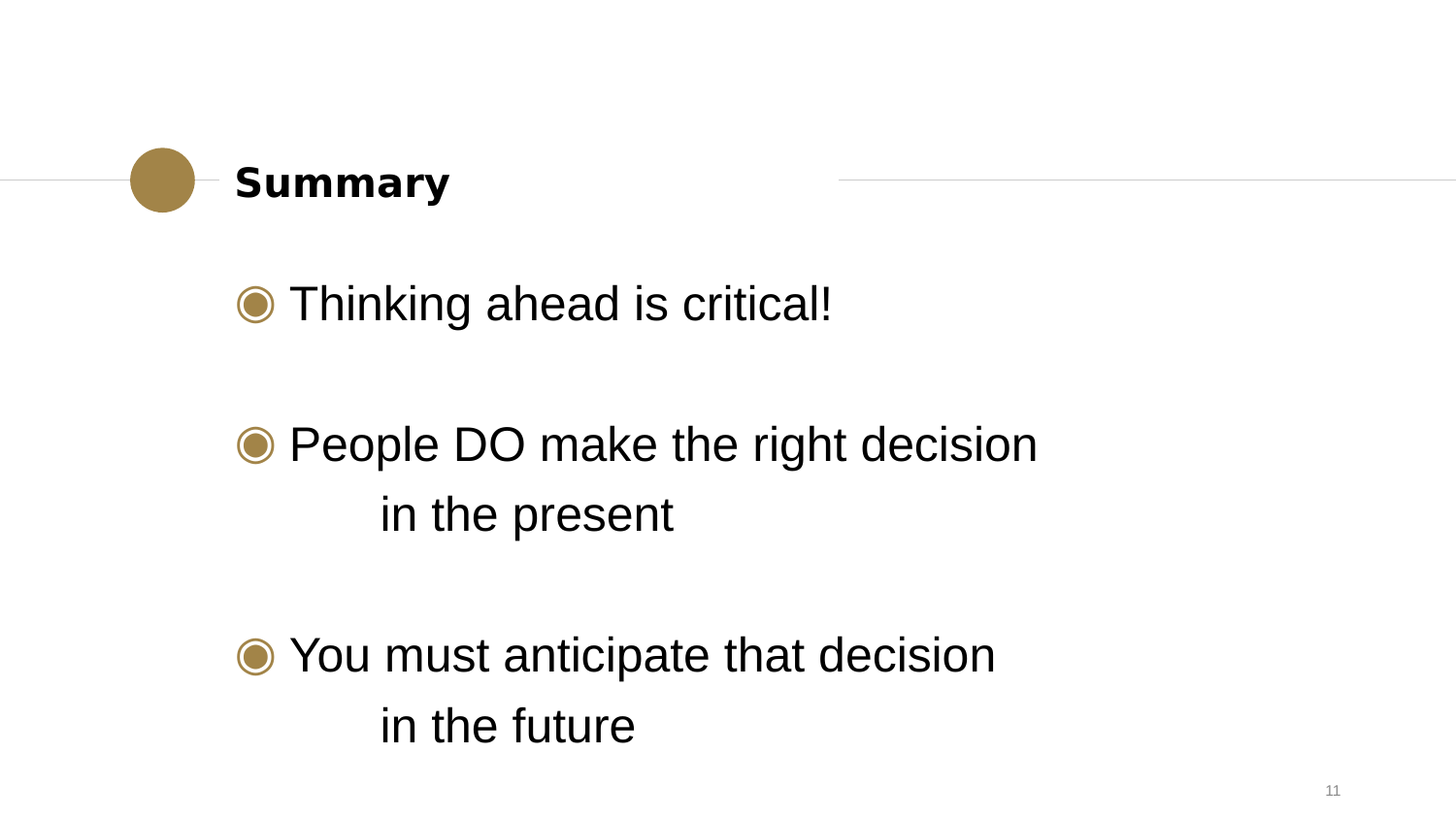

Summary
Thinking ahead is critical!

People DO make the right decision
	in the present

You must anticipate that decision
	in the future

11